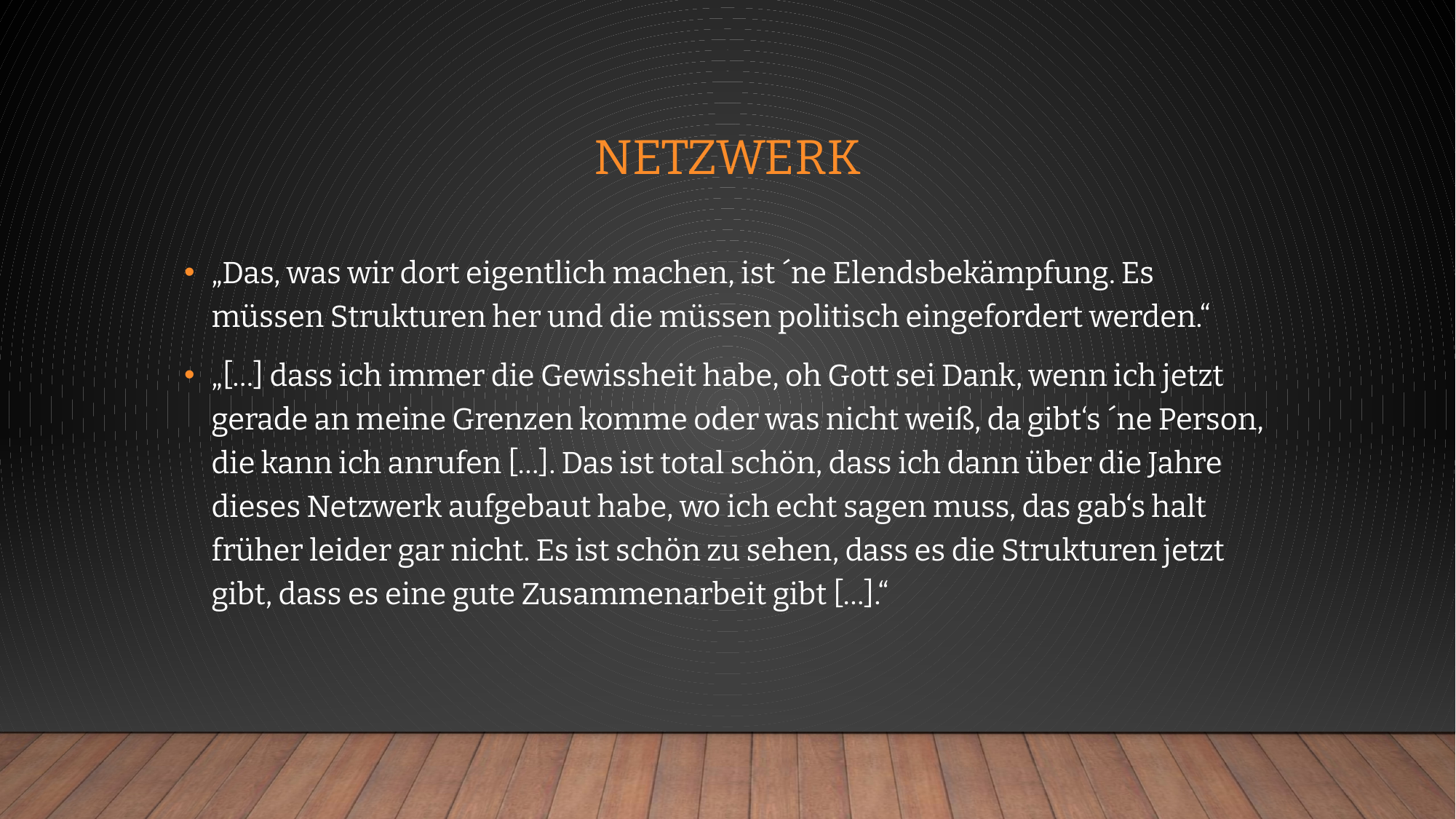

# Netzwerk
„Das, was wir dort eigentlich machen, ist ´ne Elendsbekämpfung. Es müssen Strukturen her und die müssen politisch eingefordert werden.“
„[…] dass ich immer die Gewissheit habe, oh Gott sei Dank, wenn ich jetzt gerade an meine Grenzen komme oder was nicht weiß, da gibt‘s ´ne Person, die kann ich anrufen […]. Das ist total schön, dass ich dann über die Jahre dieses Netzwerk aufgebaut habe, wo ich echt sagen muss, das gab‘s halt früher leider gar nicht. Es ist schön zu sehen, dass es die Strukturen jetzt gibt, dass es eine gute Zusammenarbeit gibt […].“